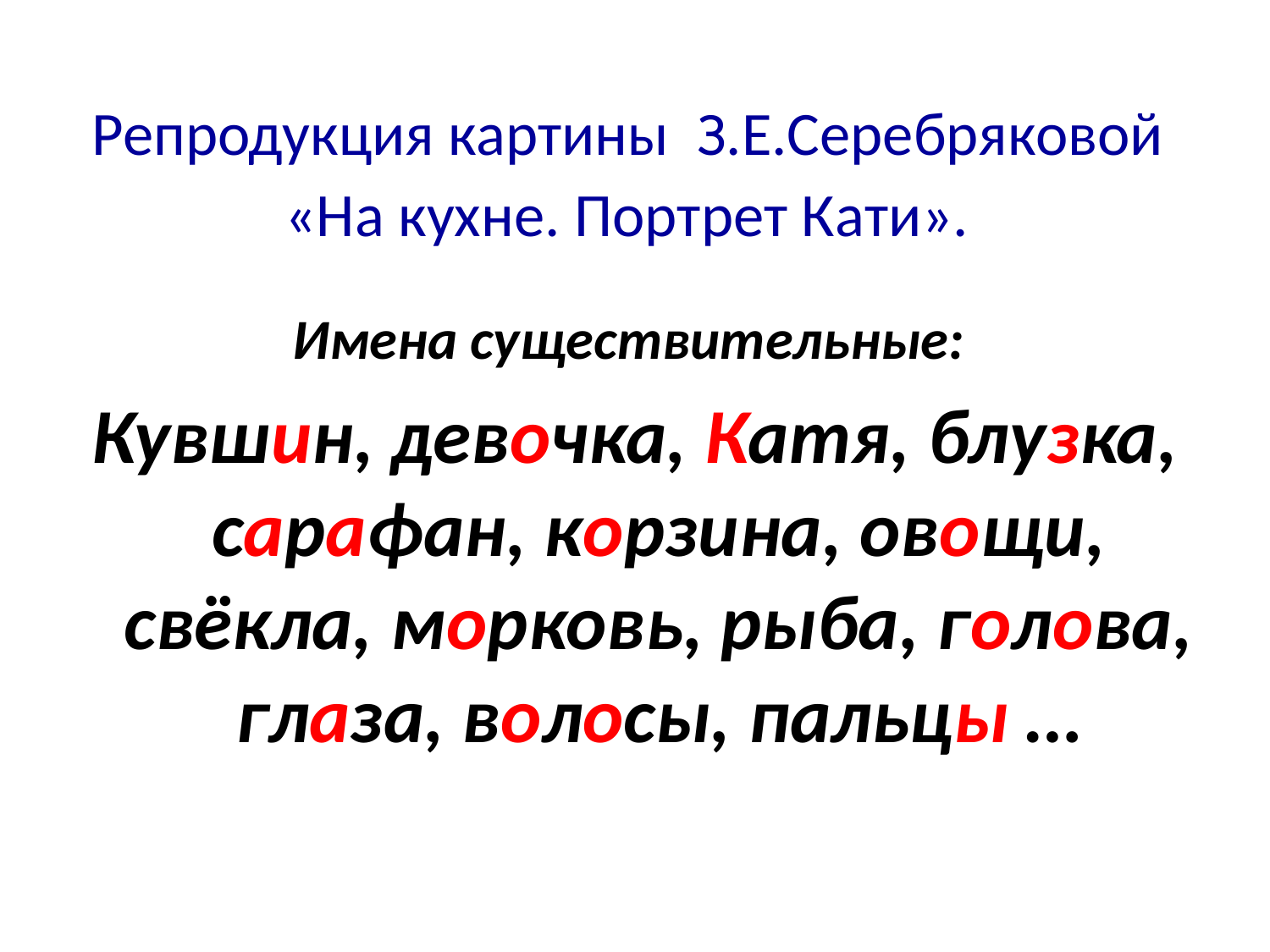

# Репродукция картины  З.Е.Серебряковой «На кухне. Портрет Кати».
Имена существительные:
Кувшин, девочка, Катя, блузка, сарафан, корзина, овощи, свёкла, морковь, рыба, голова, глаза, волосы, пальцы …